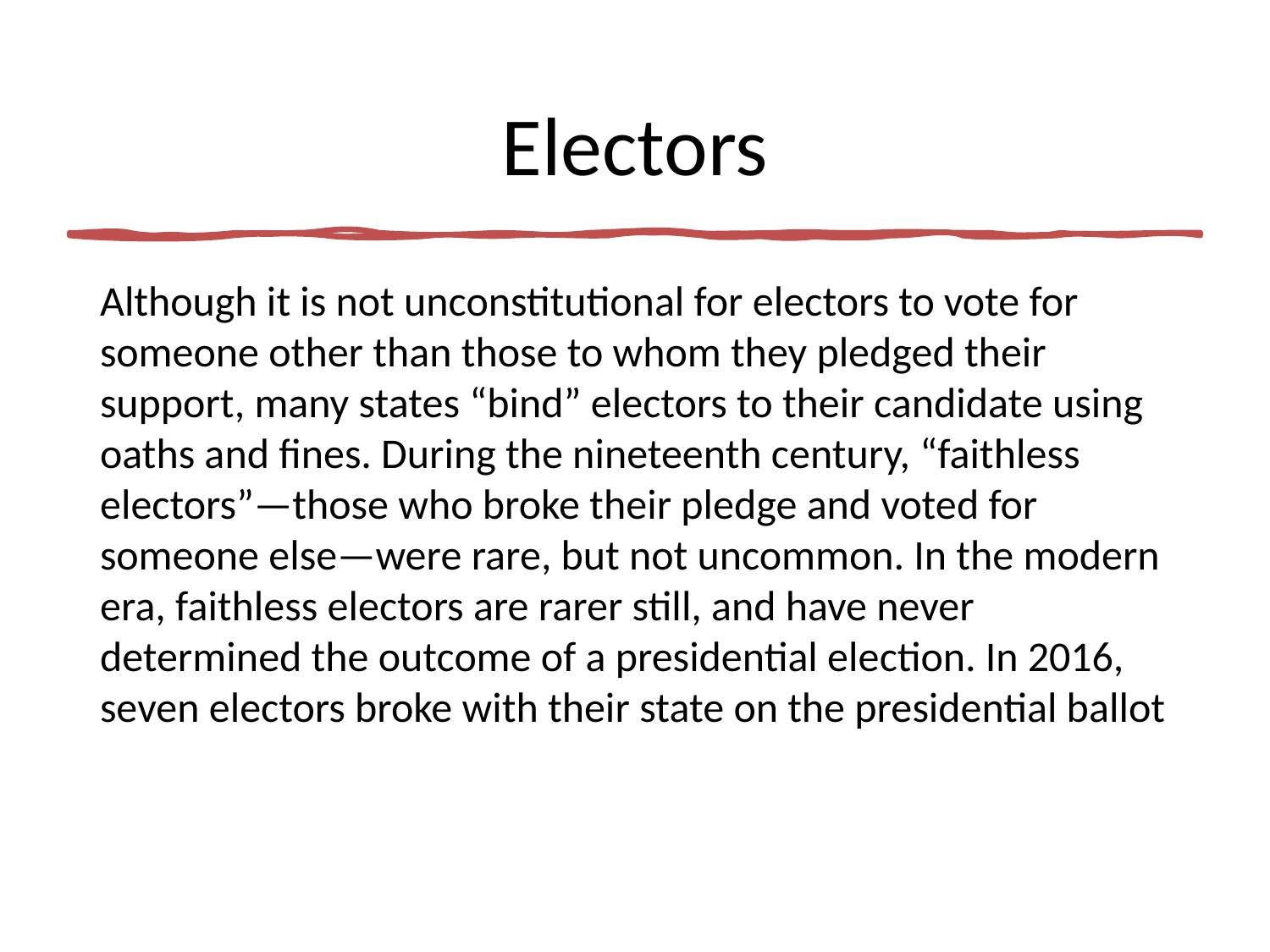

# Electors

Although it is not unconstitutional for electors to vote for someone other than those to whom they pledged their support, many states “bind” electors to their candidate using oaths and fines. During the nineteenth century, “faithless electors”—those who broke their pledge and voted for someone else—were rare, but not uncommon. In the modern era, faithless electors are rarer still, and have never determined the outcome of a presidential election. In 2016, seven electors broke with their state on the presidential ballot